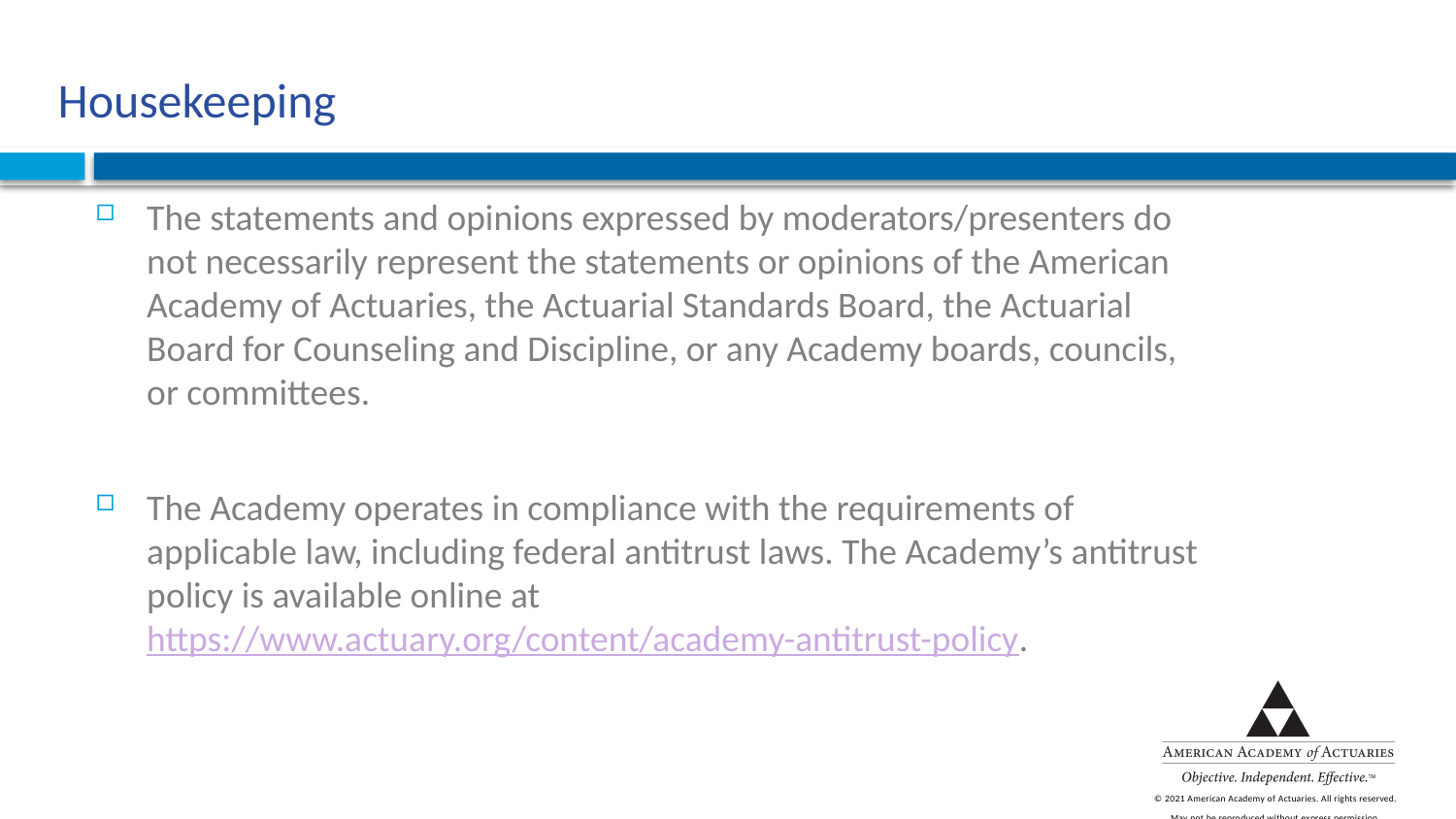

# Housekeeping
The statements and opinions expressed by moderators/presenters do not necessarily represent the statements or opinions of the American Academy of Actuaries, the Actuarial Standards Board, the Actuarial Board for Counseling and Discipline, or any Academy boards, councils, or committees.

The Academy operates in compliance with the requirements of applicable law, including federal antitrust laws. The Academy’s antitrust policy is available online at https://www.actuary.org/content/academy-antitrust-policy.